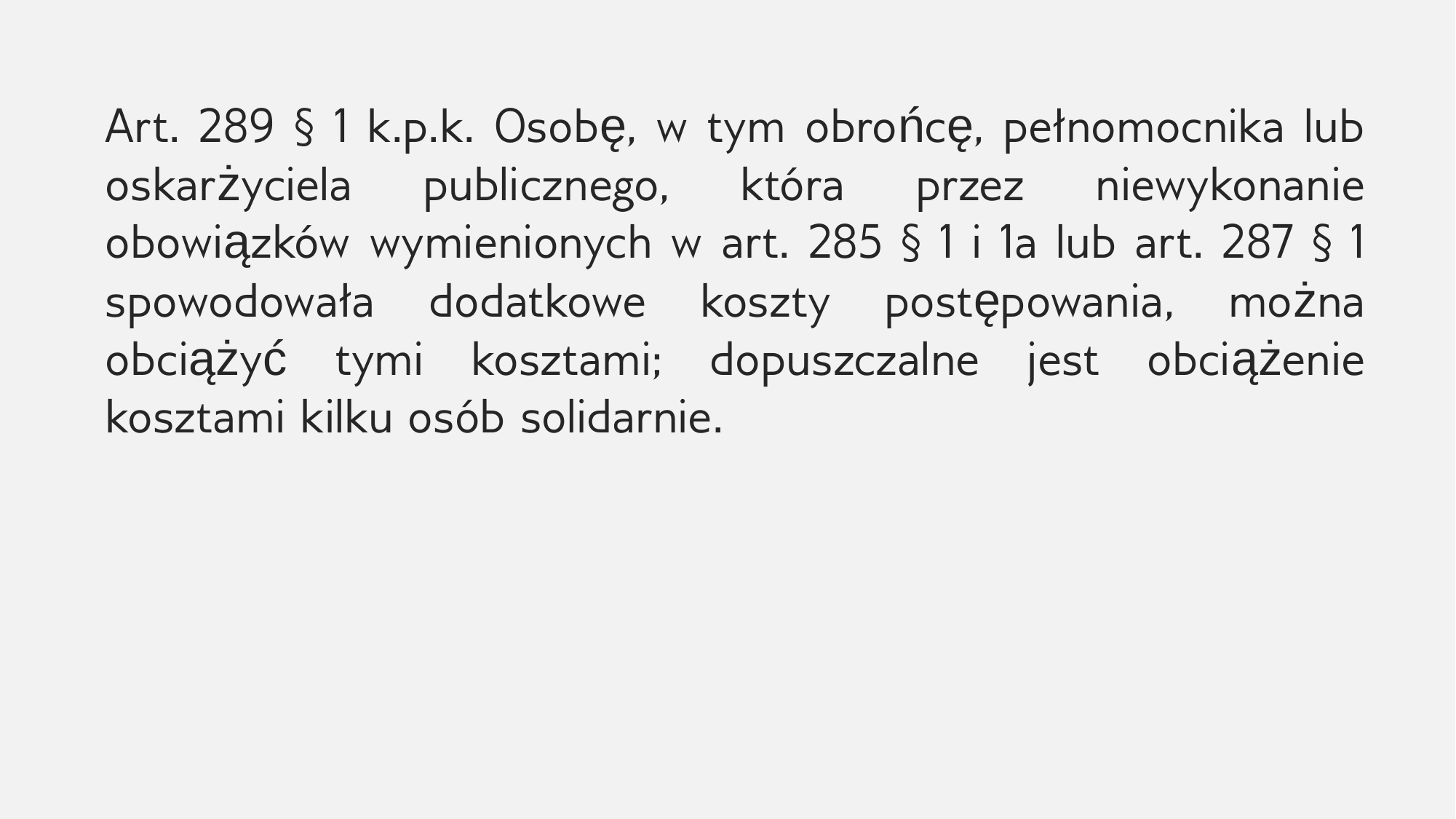

Art. 289 § 1 k.p.k. Osobę, w tym obrońcę, pełnomocnika lub oskarżyciela publicznego, która przez niewykonanie obowiązków wymienionych w art. 285 § 1 i 1a lub art. 287 § 1 spowodowała dodatkowe koszty postępowania, można obciążyć tymi kosztami; dopuszczalne jest obciążenie kosztami kilku osób solidarnie.